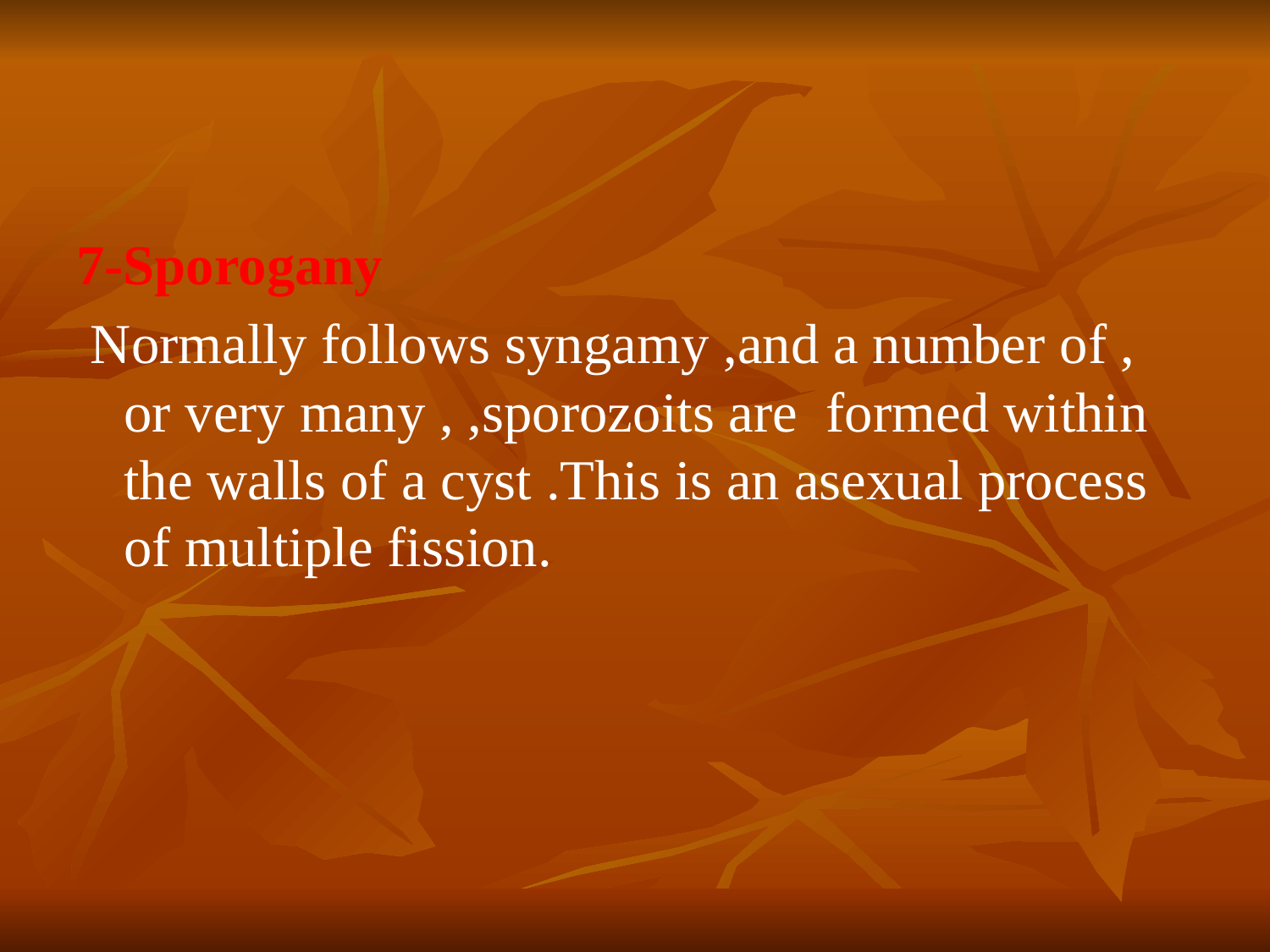

#
7-Sporogany
 Normally follows syngamy ,and a number of , or very many , ,sporozoits are  formed within the walls of a cyst .This is an asexual process of multiple fission.